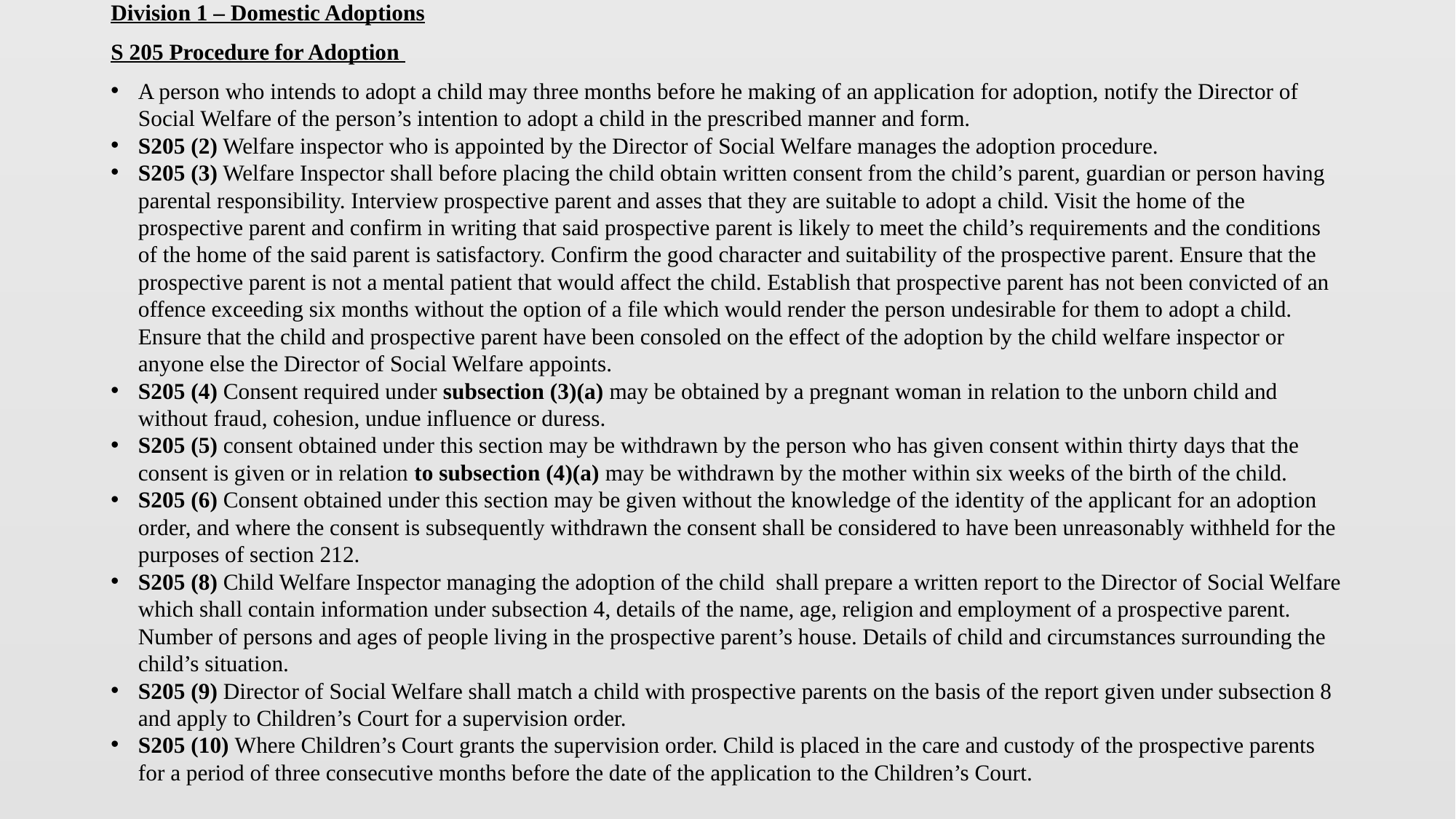

Division 1 – Domestic Adoptions
S 205 Procedure for Adoption
A person who intends to adopt a child may three months before he making of an application for adoption, notify the Director of Social Welfare of the person’s intention to adopt a child in the prescribed manner and form.
S205 (2) Welfare inspector who is appointed by the Director of Social Welfare manages the adoption procedure.
S205 (3) Welfare Inspector shall before placing the child obtain written consent from the child’s parent, guardian or person having parental responsibility. Interview prospective parent and asses that they are suitable to adopt a child. Visit the home of the prospective parent and confirm in writing that said prospective parent is likely to meet the child’s requirements and the conditions of the home of the said parent is satisfactory. Confirm the good character and suitability of the prospective parent. Ensure that the prospective parent is not a mental patient that would affect the child. Establish that prospective parent has not been convicted of an offence exceeding six months without the option of a file which would render the person undesirable for them to adopt a child. Ensure that the child and prospective parent have been consoled on the effect of the adoption by the child welfare inspector or anyone else the Director of Social Welfare appoints.
S205 (4) Consent required under subsection (3)(a) may be obtained by a pregnant woman in relation to the unborn child and without fraud, cohesion, undue influence or duress.
S205 (5) consent obtained under this section may be withdrawn by the person who has given consent within thirty days that the consent is given or in relation to subsection (4)(a) may be withdrawn by the mother within six weeks of the birth of the child.
S205 (6) Consent obtained under this section may be given without the knowledge of the identity of the applicant for an adoption order, and where the consent is subsequently withdrawn the consent shall be considered to have been unreasonably withheld for the purposes of section 212.
S205 (8) Child Welfare Inspector managing the adoption of the child  shall prepare a written report to the Director of Social Welfare which shall contain information under subsection 4, details of the name, age, religion and employment of a prospective parent. Number of persons and ages of people living in the prospective parent’s house. Details of child and circumstances surrounding the child’s situation.
S205 (9) Director of Social Welfare shall match a child with prospective parents on the basis of the report given under subsection 8 and apply to Children’s Court for a supervision order.
S205 (10) Where Children’s Court grants the supervision order. Child is placed in the care and custody of the prospective parents for a period of three consecutive months before the date of the application to the Children’s Court.